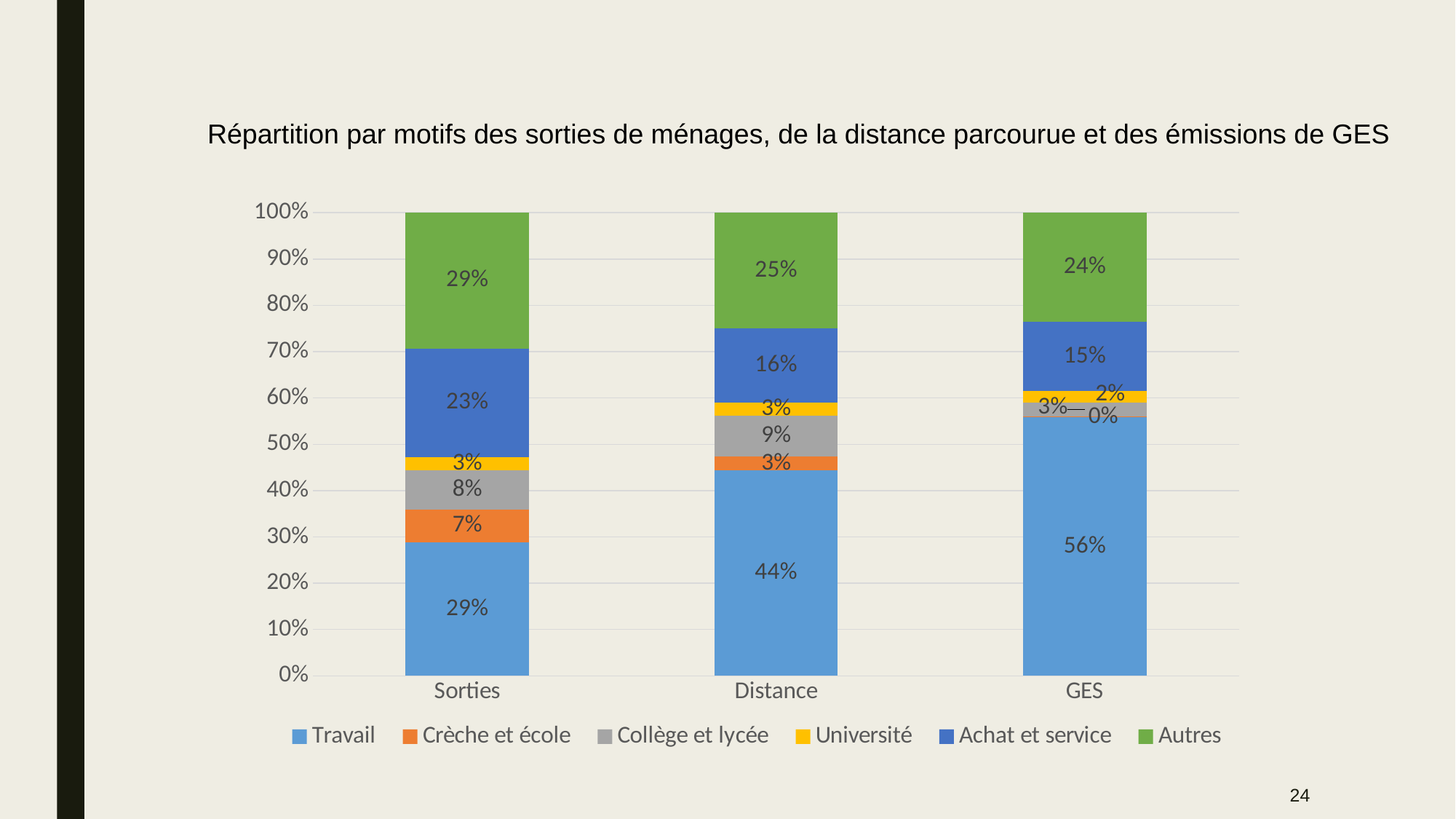

Répartition par motifs des sorties de ménages, de la distance parcourue et des émissions de GES

### Chart

| Category | Travail | Crèche et école | Collège et lycée | Université | Achat et service | Autres |
|---|---|---|---|---|---|---|
| Sorties | 0.28878064615049687 | 0.07007401219918459 | 0.08465325700542072 | 0.028361972096603478 | 0.2349435058366067 | 0.29318660671168767 |
| Distance | 0.4433532884210719 | 0.029740972868674623 | 0.08860413647018778 | 0.027628690164438235 | 0.16142321397894685 | 0.24924969809668054 |
| GES | 0.5583147059592356 | 0.0012550318699411165 | 0.030807323810705386 | 0.024319081436884618 | 0.1500267221143113 | 0.23527713480892207 |
24